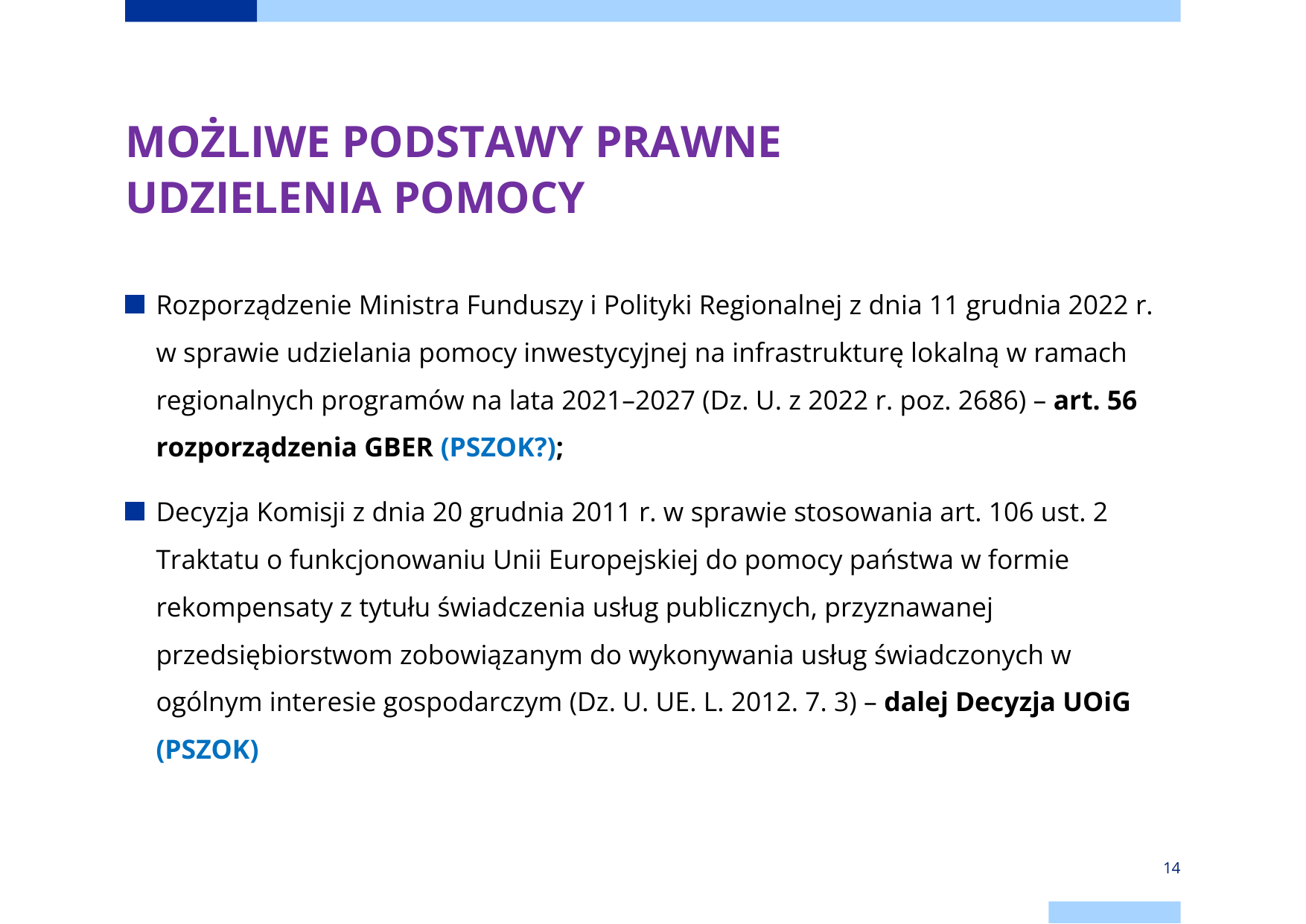

# MOŻLIWE PODSTAWY PRAWNE UDZIELENIA POMOCY
Rozporządzenie Ministra Funduszy i Polityki Regionalnej z dnia 11 grudnia 2022 r. w sprawie udzielania pomocy inwestycyjnej na infrastrukturę lokalną w ramach regionalnych programów na lata 2021–2027 (Dz. U. z 2022 r. poz. 2686) – art. 56 rozporządzenia GBER (PSZOK?);
Decyzja Komisji z dnia 20 grudnia 2011 r. w sprawie stosowania art. 106 ust. 2 Traktatu o funkcjonowaniu Unii Europejskiej do pomocy państwa w formie rekompensaty z tytułu świadczenia usług publicznych, przyznawanej przedsiębiorstwom zobowiązanym do wykonywania usług świadczonych w ogólnym interesie gospodarczym (Dz. U. UE. L. 2012. 7. 3) – dalej Decyzja UOiG (PSZOK)

14